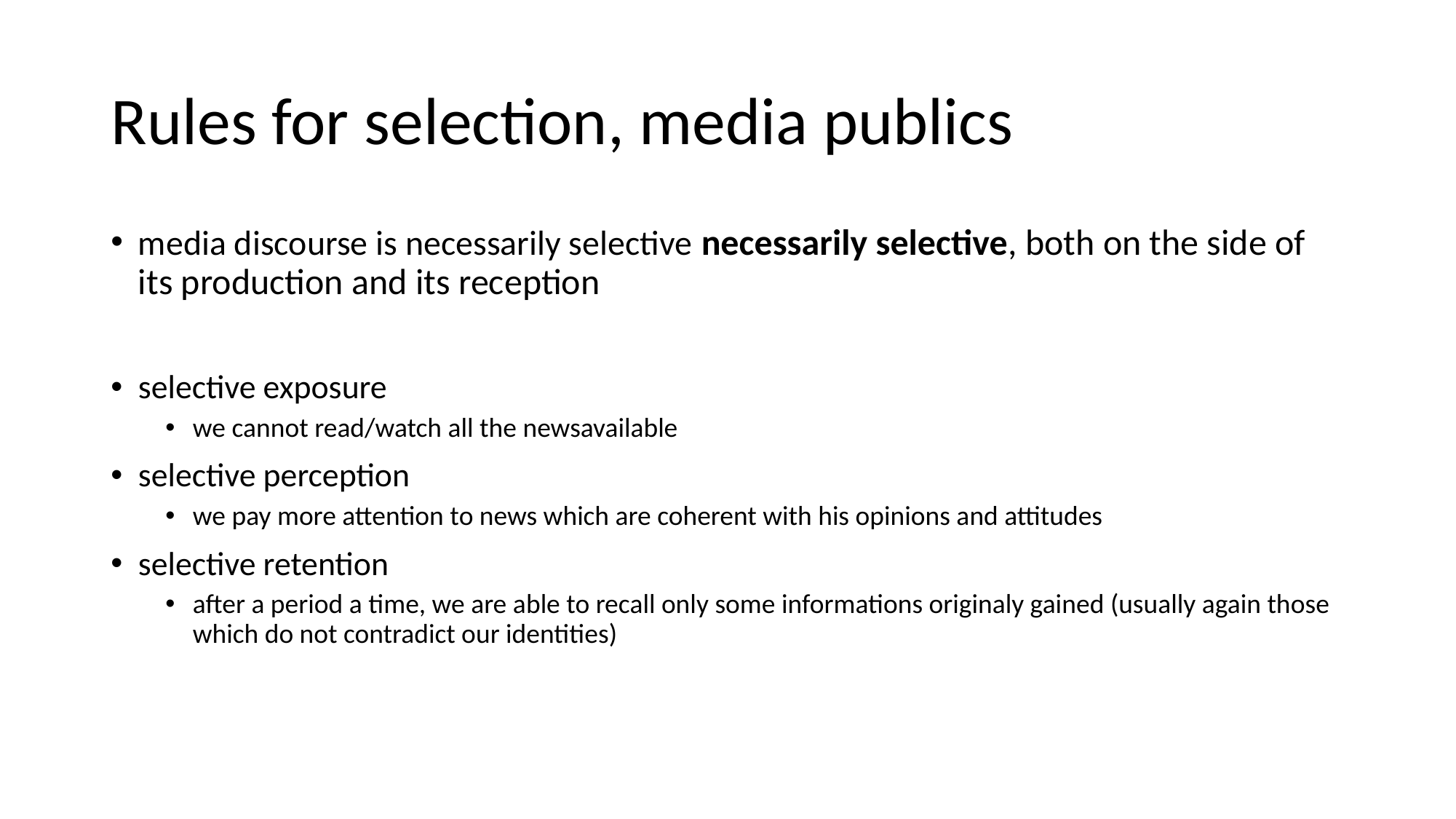

# Rules for selection, media publics
media discourse is necessarily selective necessarily selective, both on the side of its production and its reception

selective exposure
we cannot read/watch all the newsavailable
selective perception
we pay more attention to news which are coherent with his opinions and attitudes
selective retention
after a period a time, we are able to recall only some informations originaly gained (usually again those which do not contradict our identities)